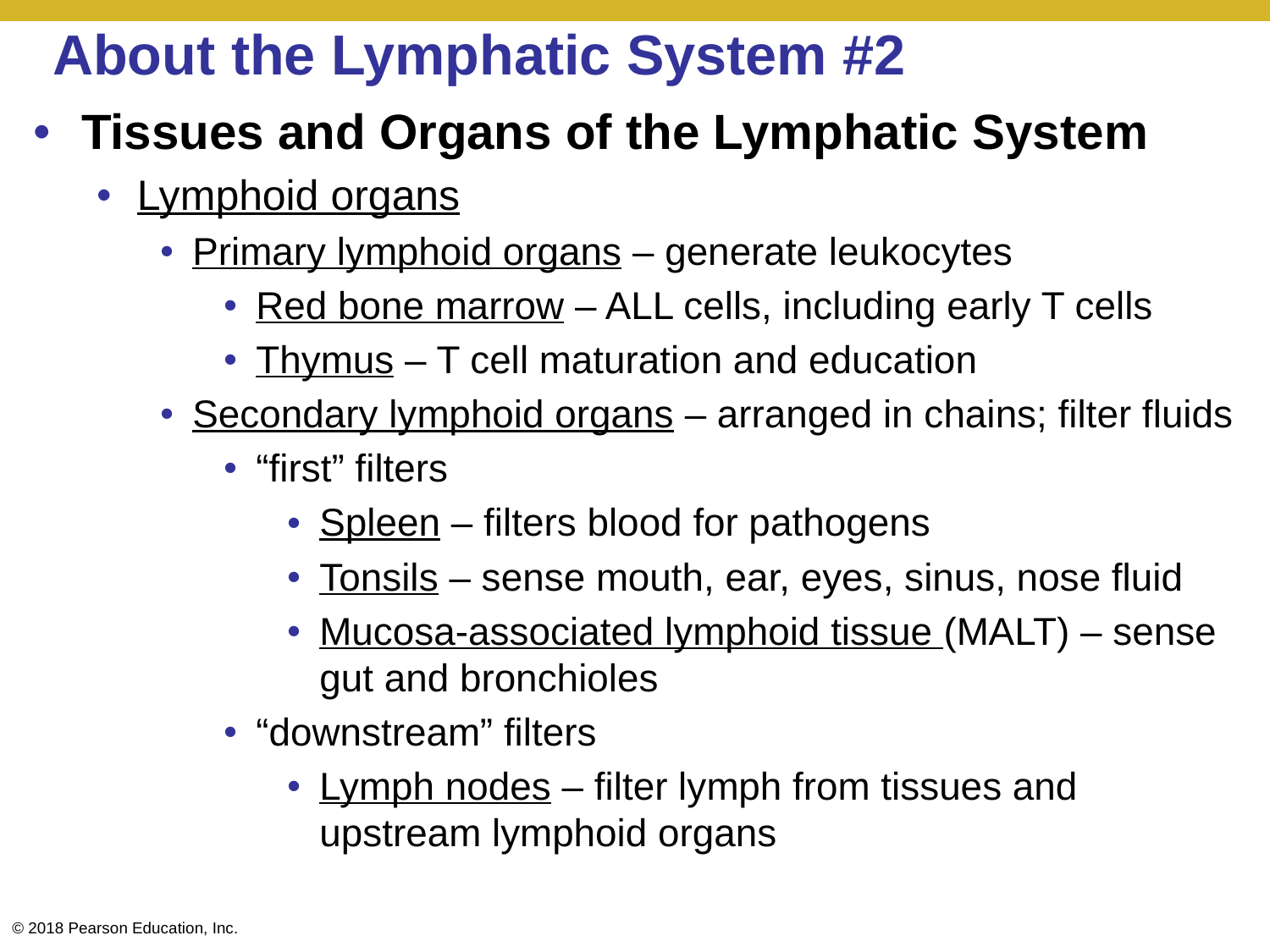

# About the Lymphatic System #2
Tissues and Organs of the Lymphatic System
Lymphoid organs
Primary lymphoid organs – generate leukocytes
Red bone marrow – ALL cells, including early T cells
Thymus – T cell maturation and education
Secondary lymphoid organs – arranged in chains; filter fluids
“first” filters
Spleen – filters blood for pathogens
Tonsils – sense mouth, ear, eyes, sinus, nose fluid
Mucosa-associated lymphoid tissue (MALT) – sense gut and bronchioles
“downstream” filters
Lymph nodes – filter lymph from tissues and upstream lymphoid organs